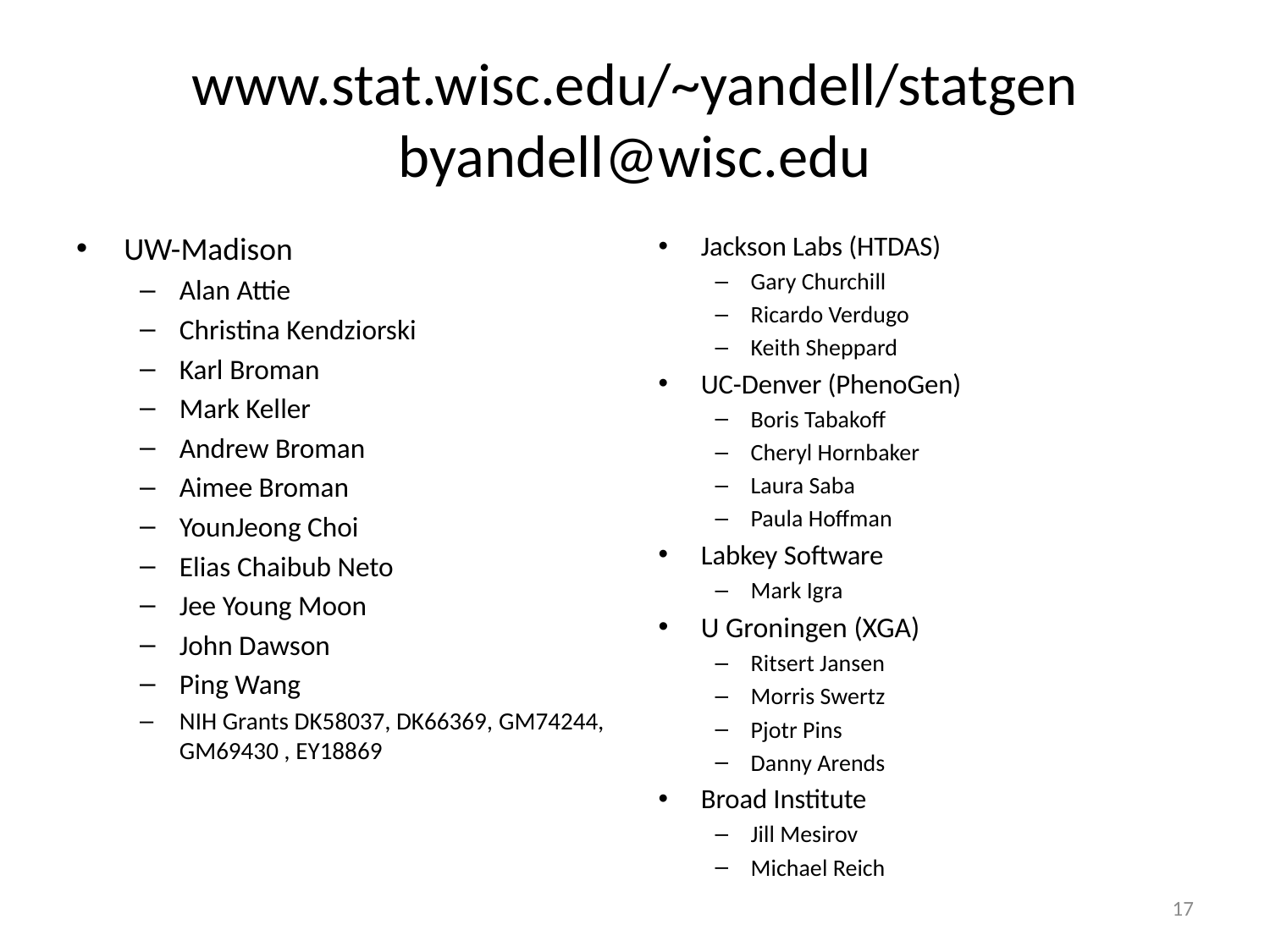

# www.stat.wisc.edu/~yandell/statgen byandell@wisc.edu
UW-Madison
Alan Attie
Christina Kendziorski
Karl Broman
Mark Keller
Andrew Broman
Aimee Broman
YounJeong Choi
Elias Chaibub Neto
Jee Young Moon
John Dawson
Ping Wang
NIH Grants DK58037, DK66369, GM74244, GM69430 , EY18869
Jackson Labs (HTDAS)
Gary Churchill
Ricardo Verdugo
Keith Sheppard
UC-Denver (PhenoGen)
Boris Tabakoff
Cheryl Hornbaker
Laura Saba
Paula Hoffman
Labkey Software
Mark Igra
U Groningen (XGA)
Ritsert Jansen
Morris Swertz
Pjotr Pins
Danny Arends
Broad Institute
Jill Mesirov
Michael Reich
17